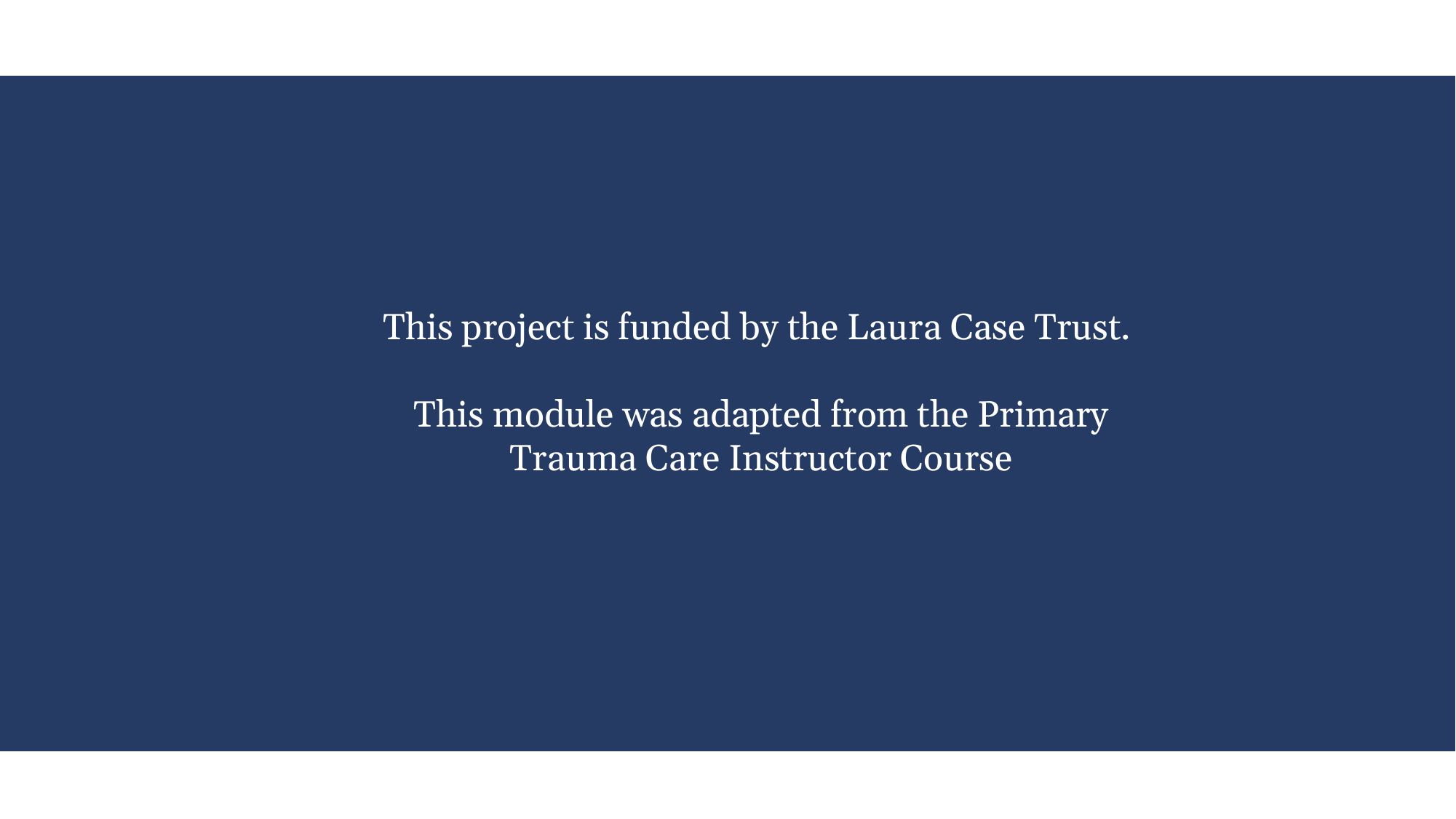

# Initial Trauma Assessment
This project is funded by the Laura Case Trust.

This module was adapted from the Primary Trauma Care Instructor Course
Kampala Advanced Trauma Care Course
 Last Edited August 2016 by Maija Cheung MD & Michael DeWane MD